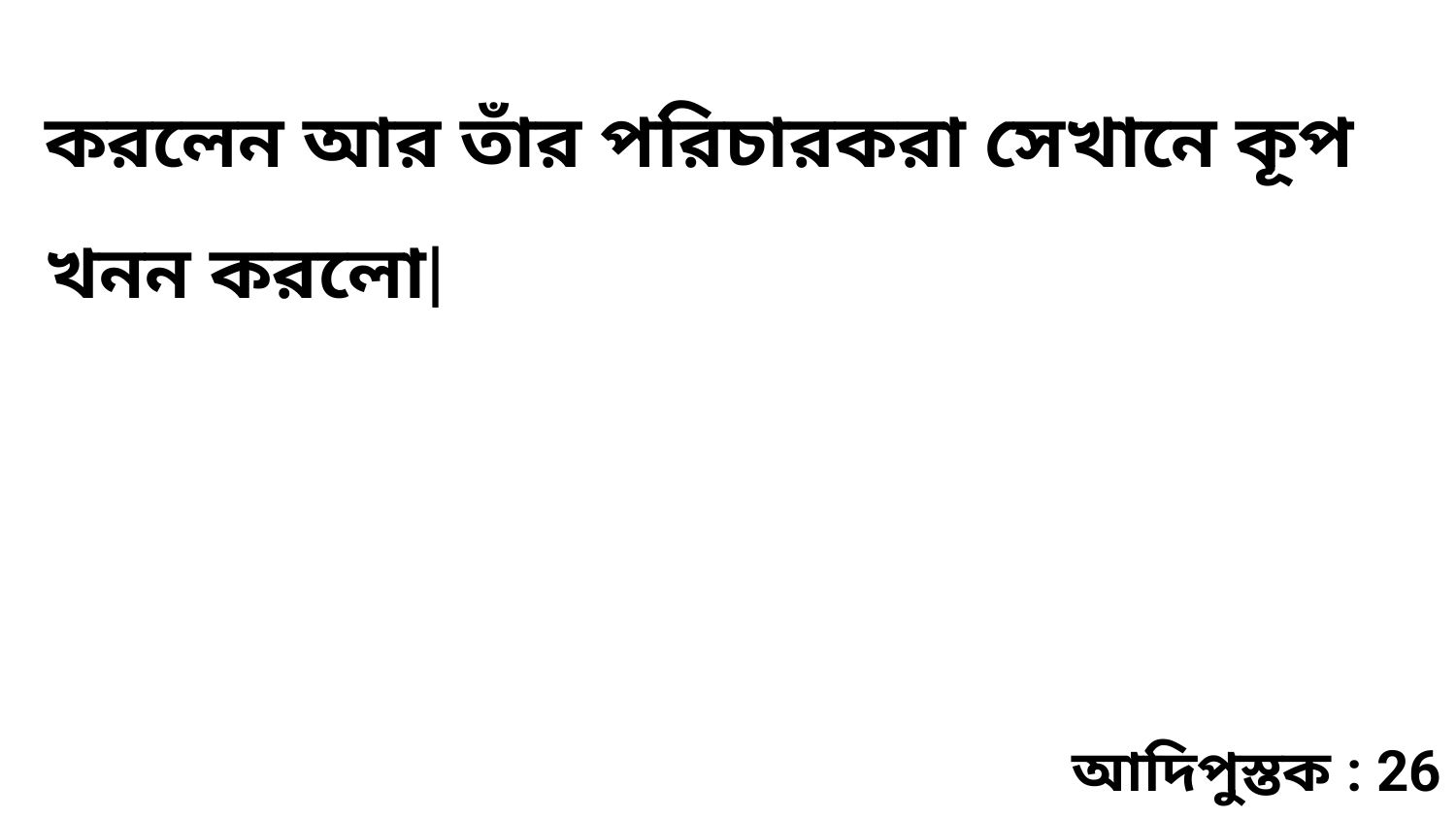

করলেন আর তাঁর পরিচারকরা সেখানে কূপ খনন করলো|
আদিপুস্তক : 26